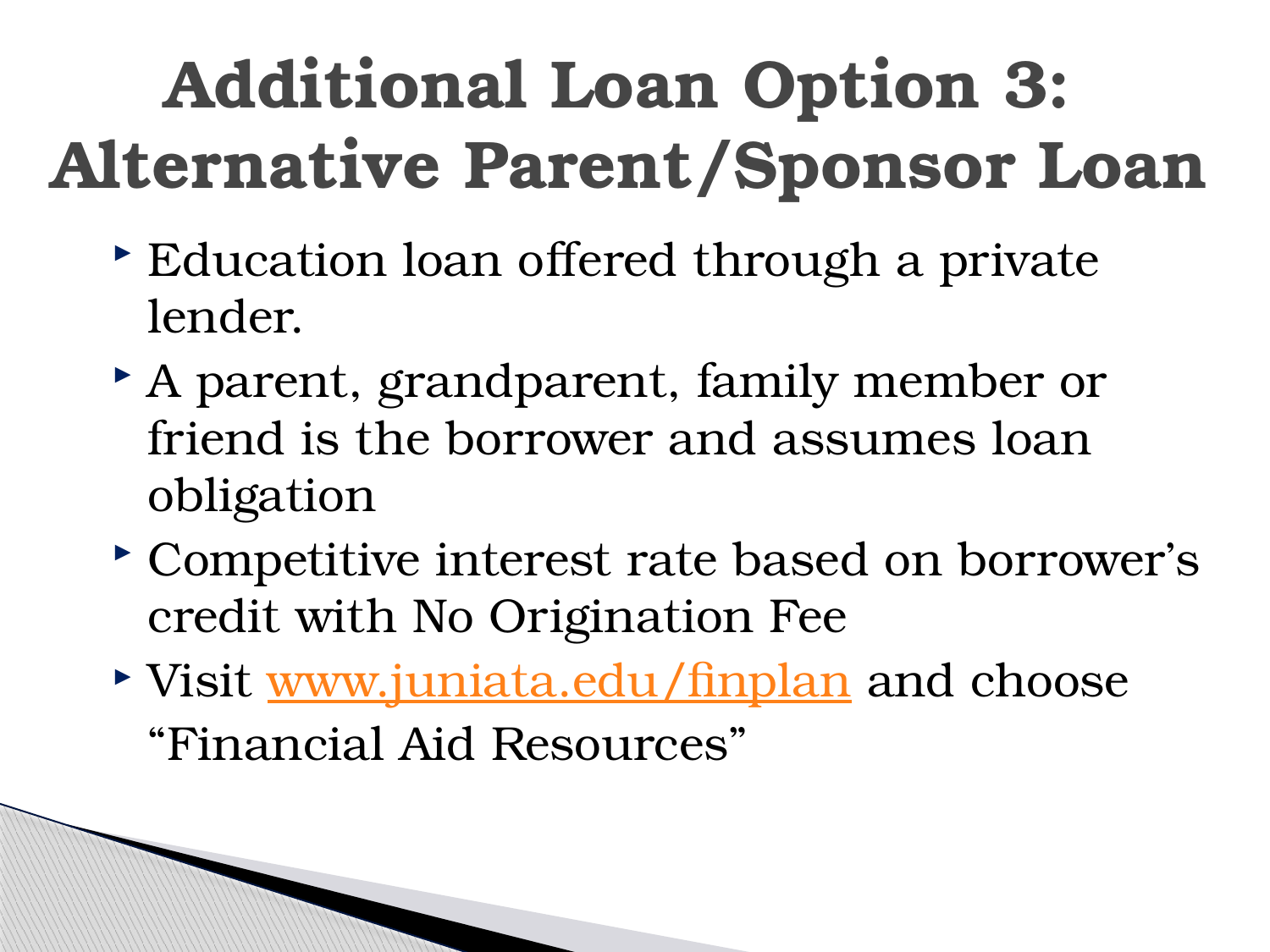

# Additional Loan Option 3: Alternative Parent/Sponsor Loan
Education loan offered through a private lender.
A parent, grandparent, family member or friend is the borrower and assumes loan obligation
Competitive interest rate based on borrower’s credit with No Origination Fee
Visit www.juniata.edu/finplan and choose “Financial Aid Resources”